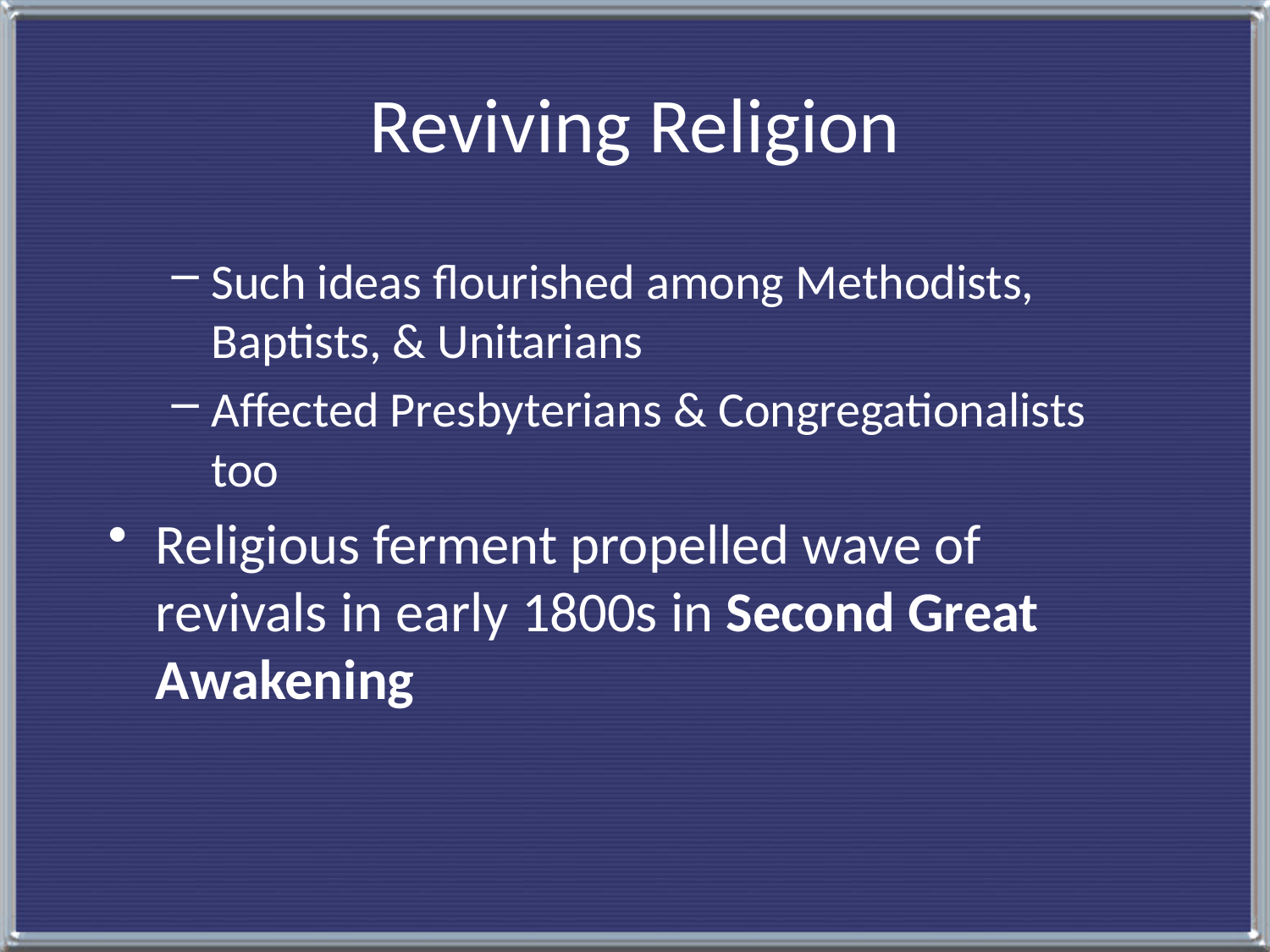

# Reviving Religion
Such ideas flourished among Methodists, Baptists, & Unitarians
Affected Presbyterians & Congregationalists too
Religious ferment propelled wave of revivals in early 1800s in Second Great Awakening